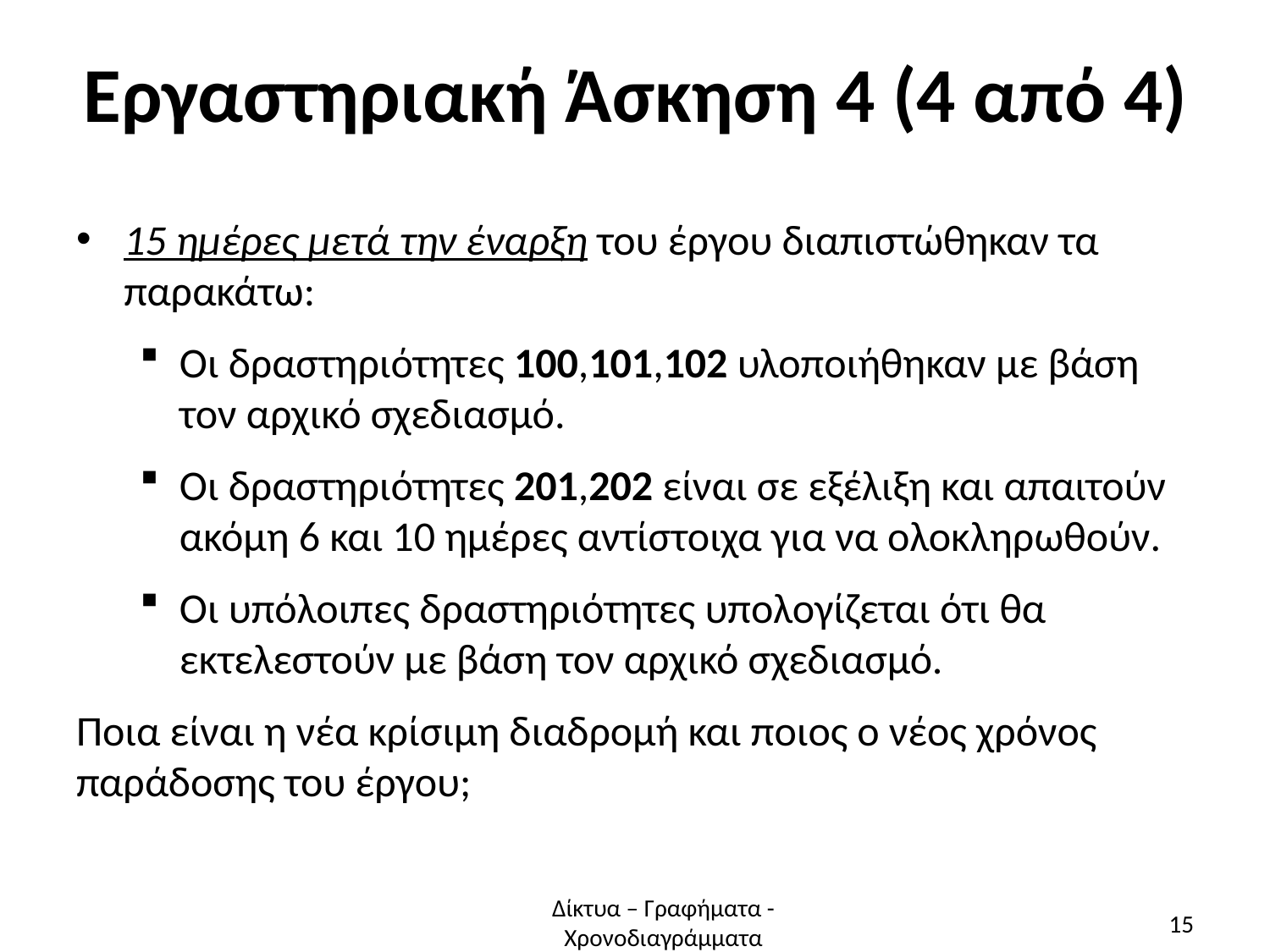

# Εργαστηριακή Άσκηση 4 (4 από 4)
15 ημέρες μετά την έναρξη του έργου διαπιστώθηκαν τα παρακάτω:
Οι δραστηριότητες 100,101,102 υλοποιήθηκαν με βάση τον αρχικό σχεδιασμό.
Οι δραστηριότητες 201,202 είναι σε εξέλιξη και απαιτούν ακόμη 6 και 10 ημέρες αντίστοιχα για να ολοκληρωθούν.
Οι υπόλοιπες δραστηριότητες υπολογίζεται ότι θα εκτελεστούν με βάση τον αρχικό σχεδιασμό.
Ποια είναι η νέα κρίσιμη διαδρομή και ποιος ο νέος χρόνος παράδοσης του έργου;
Δίκτυα – Γραφήματα - Χρονοδιαγράμματα
15